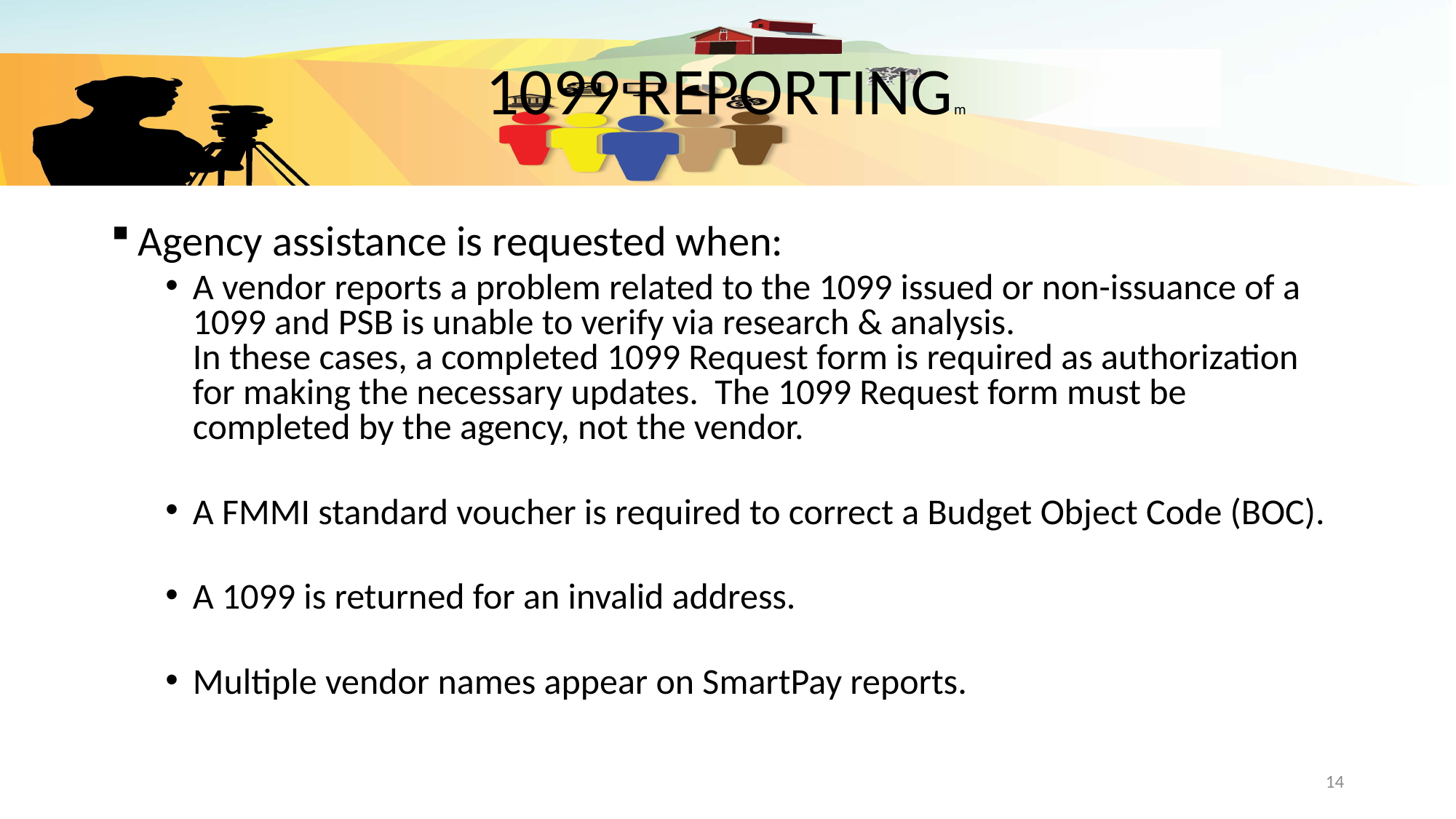

# 1099 REPORTINGm
Agency assistance is requested when:
A vendor reports a problem related to the 1099 issued or non-issuance of a 1099 and PSB is unable to verify via research & analysis.
In these cases, a completed 1099 Request form is required as authorization for making the necessary updates.  The 1099 Request form must be completed by the agency, not the vendor.

A FMMI standard voucher is required to correct a Budget Object Code (BOC).

A 1099 is returned for an invalid address.

Multiple vendor names appear on SmartPay reports.

14